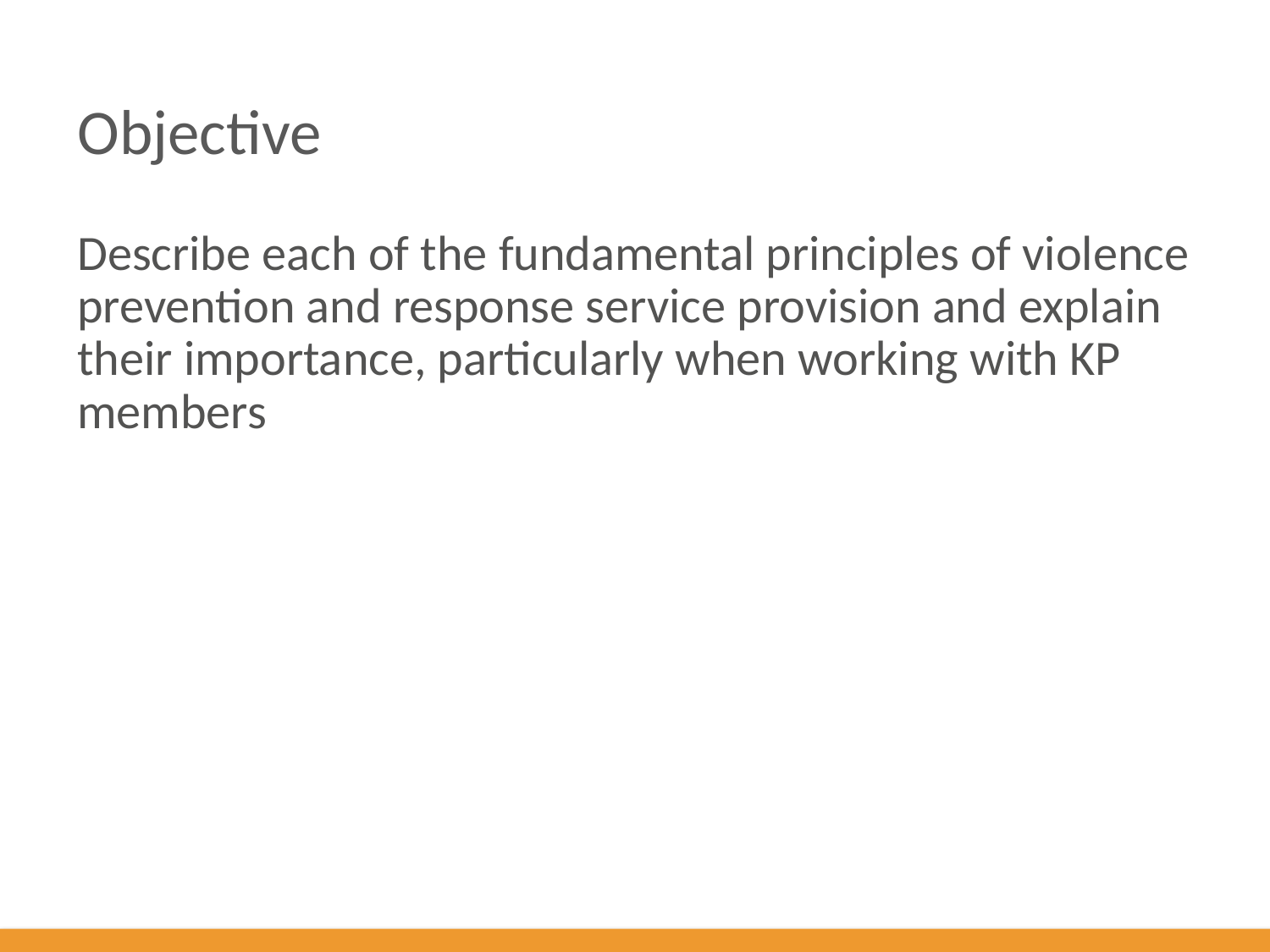

# Objective
Describe each of the fundamental principles of violence prevention and response service provision and explain their importance, particularly when working with KP members